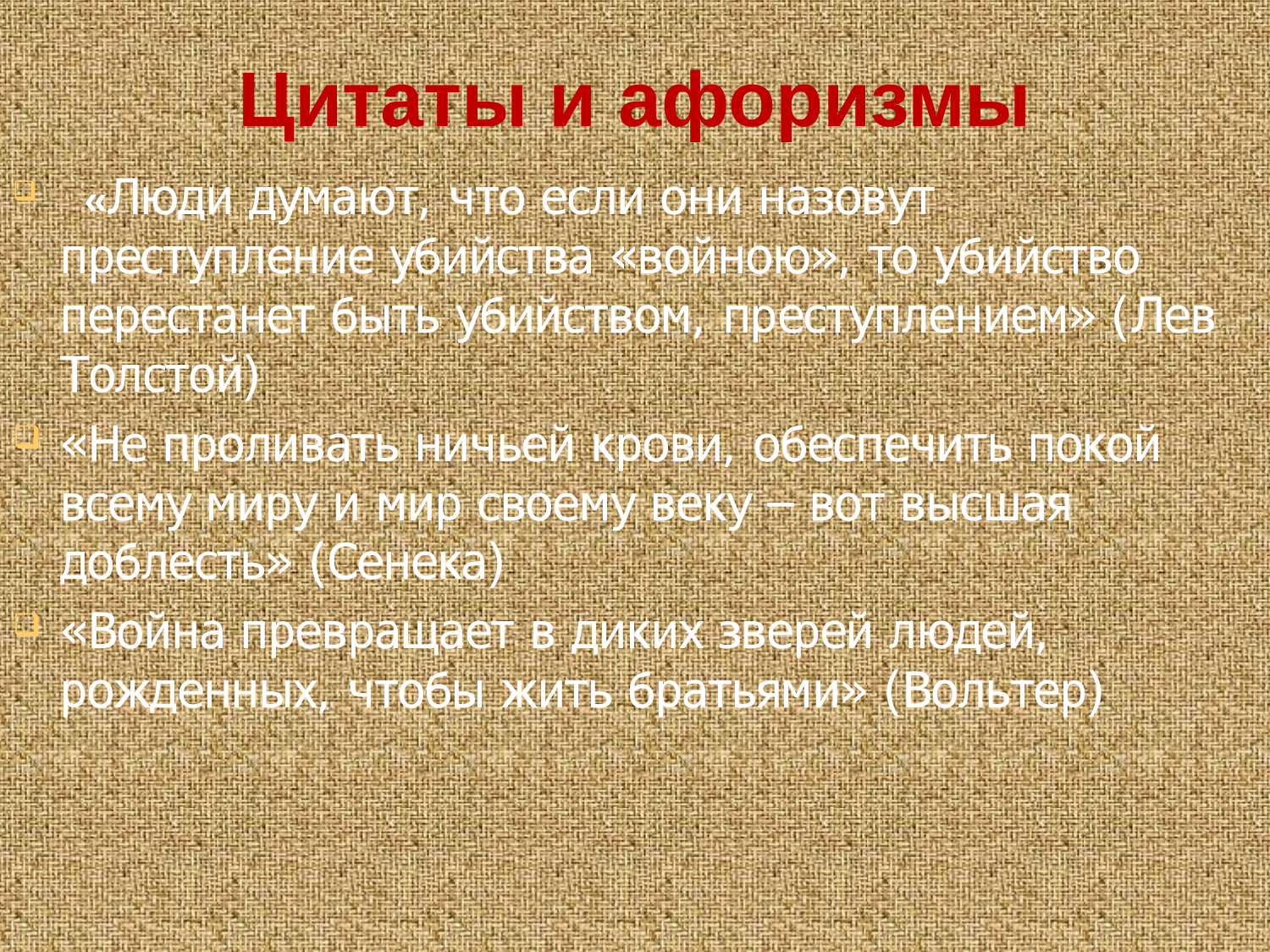

# Цитаты и афоризмы
  «Люди думают, что если они назовут преступление убийства «войною», то убийство перестанет быть убийством, преступлением» (Лев Толстой)
«Не проливать ничьей крови, обеспечить покой всему миру и мир своему веку – вот высшая доблесть» (Сенека)
«Война превращает в диких зверей людей, рожденных, чтобы жить братьями» (Вольтер)